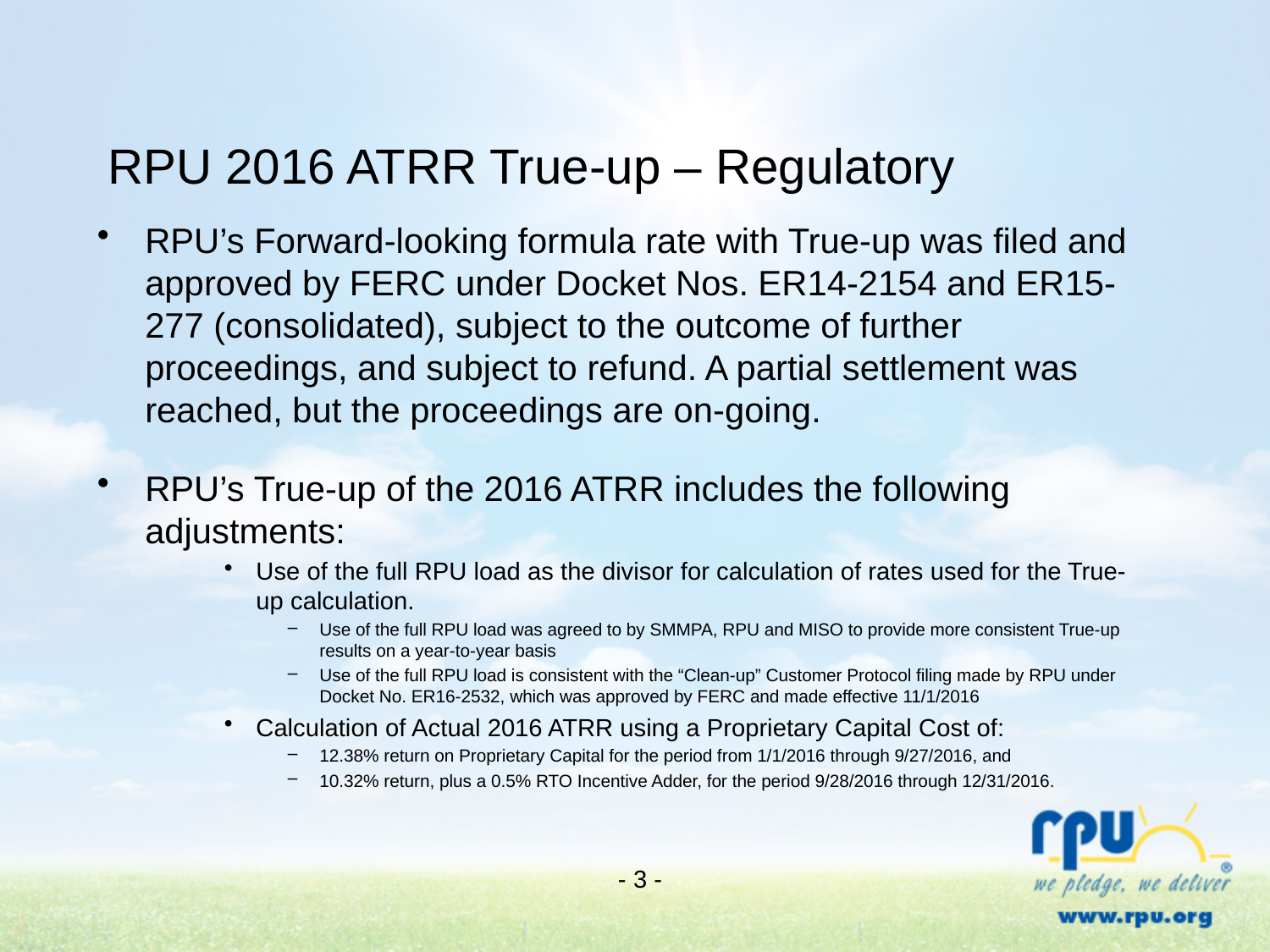

# RPU 2016 ATRR True-up – Regulatory
RPU’s Forward-looking formula rate with True-up was filed and approved by FERC under Docket Nos. ER14-2154 and ER15-277 (consolidated), subject to the outcome of further proceedings, and subject to refund. A partial settlement was reached, but the proceedings are on-going.

RPU’s True-up of the 2016 ATRR includes the following adjustments:
Use of the full RPU load as the divisor for calculation of rates used for the True-up calculation.
Use of the full RPU load was agreed to by SMMPA, RPU and MISO to provide more consistent True-up results on a year-to-year basis
Use of the full RPU load is consistent with the “Clean-up” Customer Protocol filing made by RPU under Docket No. ER16-2532, which was approved by FERC and made effective 11/1/2016
Calculation of Actual 2016 ATRR using a Proprietary Capital Cost of:
12.38% return on Proprietary Capital for the period from 1/1/2016 through 9/27/2016, and
10.32% return, plus a 0.5% RTO Incentive Adder, for the period 9/28/2016 through 12/31/2016.

- 3 -